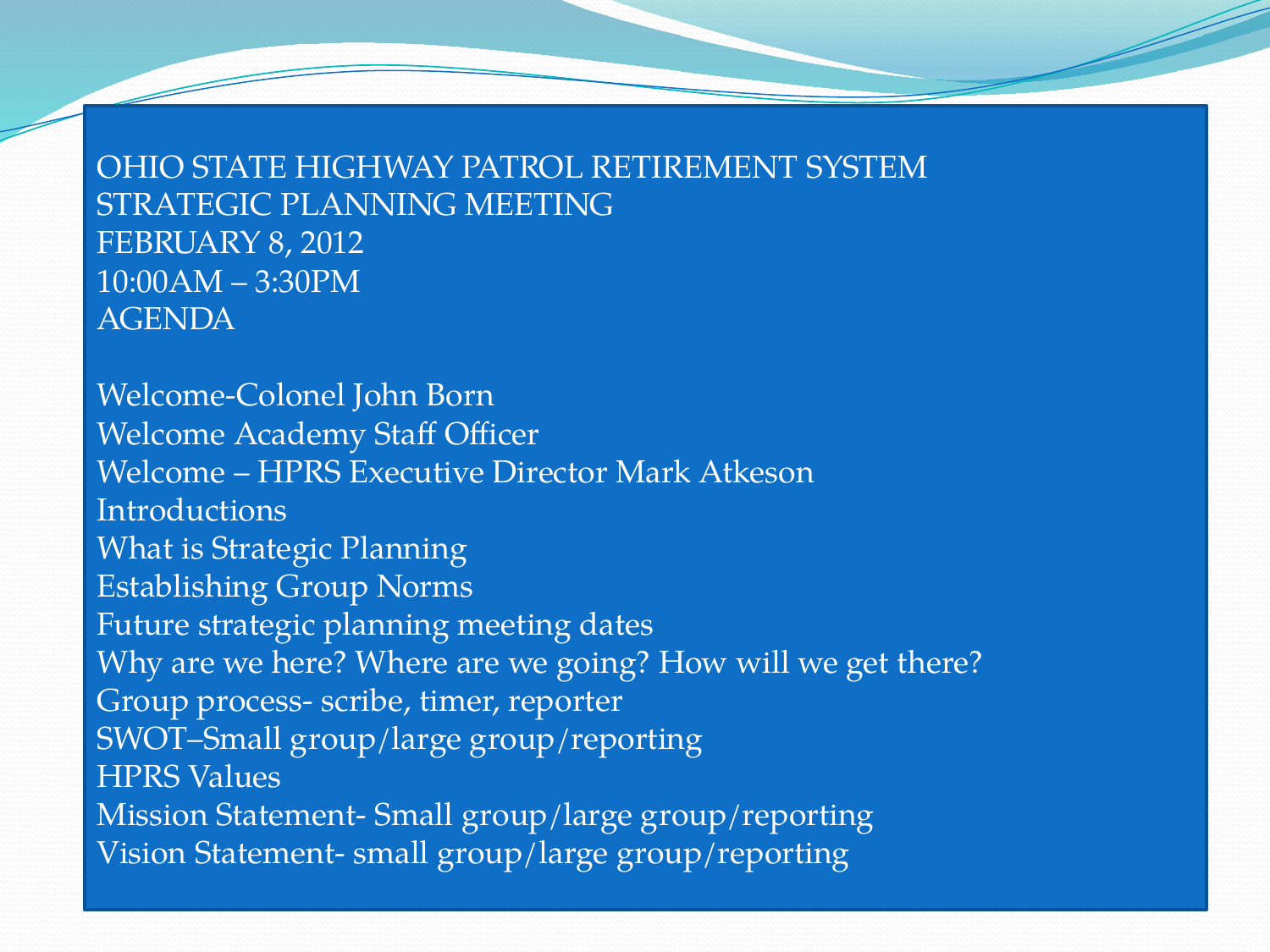

OHIO STATE HIGHWAY PATROL RETIREMENT SYSTEM
STRATEGIC PLANNING MEETING
FEBRUARY 8, 2012
10:00AM – 3:30PM
AGENDA

Welcome-Colonel John Born
Welcome Academy Staff Officer
Welcome – HPRS Executive Director Mark Atkeson
Introductions
What is Strategic Planning
Establishing Group Norms
Future strategic planning meeting dates
Why are we here? Where are we going? How will we get there?
Group process- scribe, timer, reporter
SWOT–Small group/large group/reporting
HPRS Values
Mission Statement- Small group/large group/reporting
Vision Statement- small group/large group/reporting